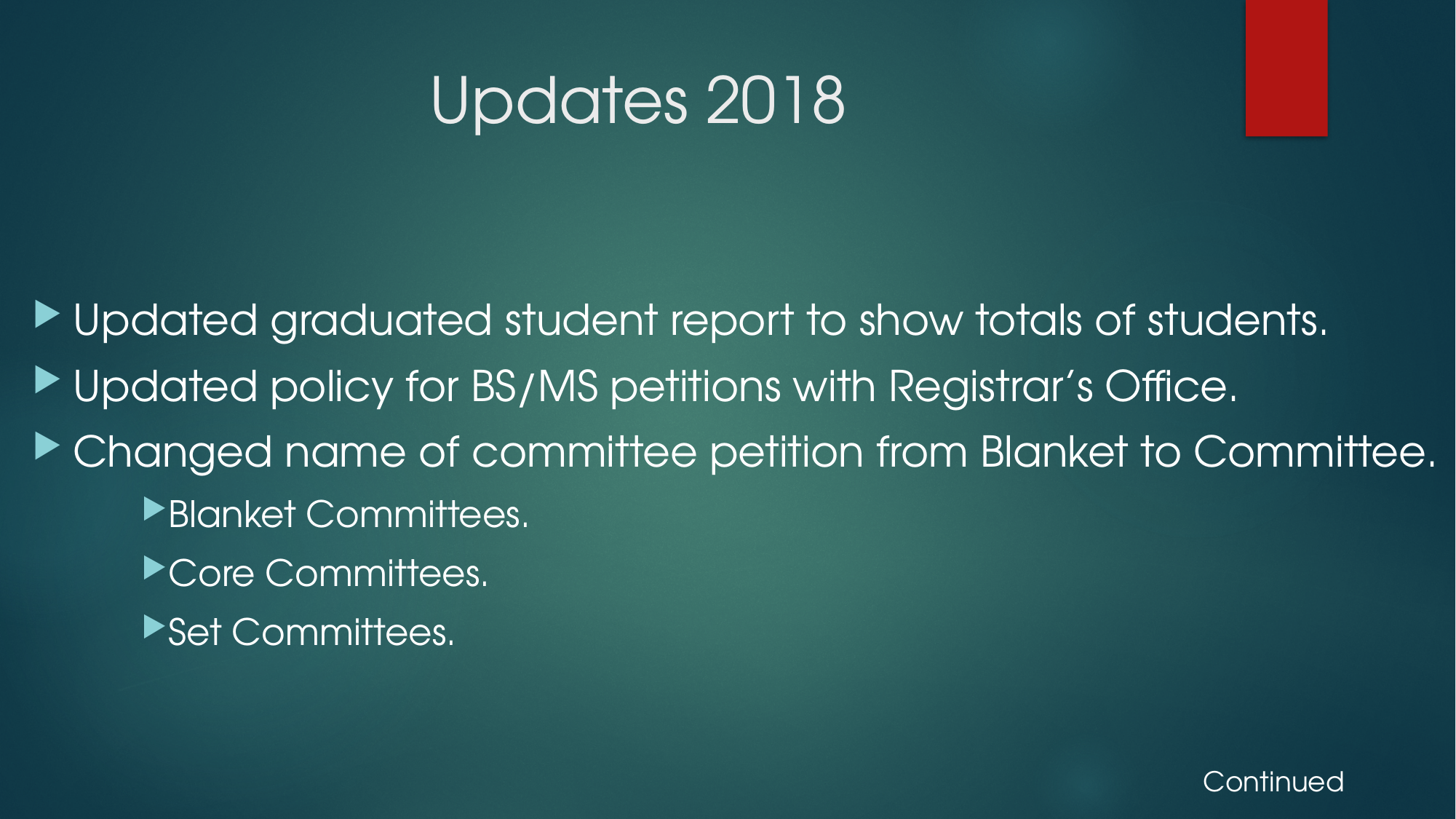

# Updates 2018

Updated graduated student report to show totals of students.
Updated policy for BS/MS petitions with Registrar’s Office.
Changed name of committee petition from Blanket to Committee.
Blanket Committees.
Core Committees.
Set Committees.

Continued